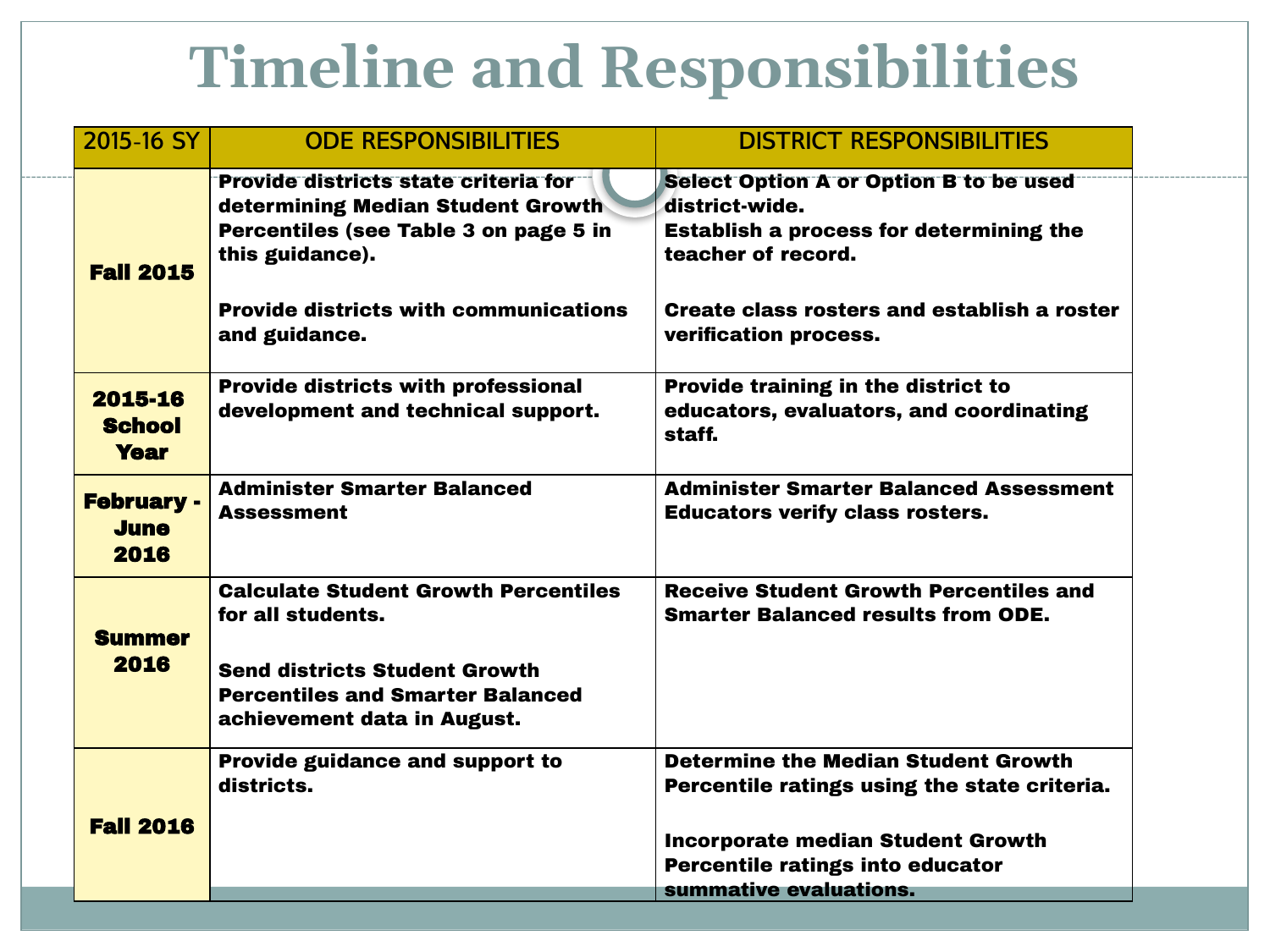

# Timeline and Responsibilities
| 2015-16 SY | ODE RESPONSIBILITIES | DISTRICT RESPONSIBILITIES |
| --- | --- | --- |
| Fall 2015 | Provide districts state criteria for determining Median Student Growth Percentiles (see Table 3 on page 5 in this guidance). Provide districts with communications and guidance. | Select Option A or Option B to be used district-wide. Establish a process for determining the teacher of record. Create class rosters and establish a roster verification process. |
| 2015-16 School Year | Provide districts with professional development and technical support. | Provide training in the district to educators, evaluators, and coordinating staff. |
| February - June 2016 | Administer Smarter Balanced Assessment | Administer Smarter Balanced Assessment Educators verify class rosters. |
| Summer 2016 | Calculate Student Growth Percentiles for all students. Send districts Student Growth Percentiles and Smarter Balanced achievement data in August. | Receive Student Growth Percentiles and Smarter Balanced results from ODE. |
| Fall 2016 | Provide guidance and support to districts. | Determine the Median Student Growth Percentile ratings using the state criteria. Incorporate median Student Growth Percentile ratings into educator summative evaluations. |